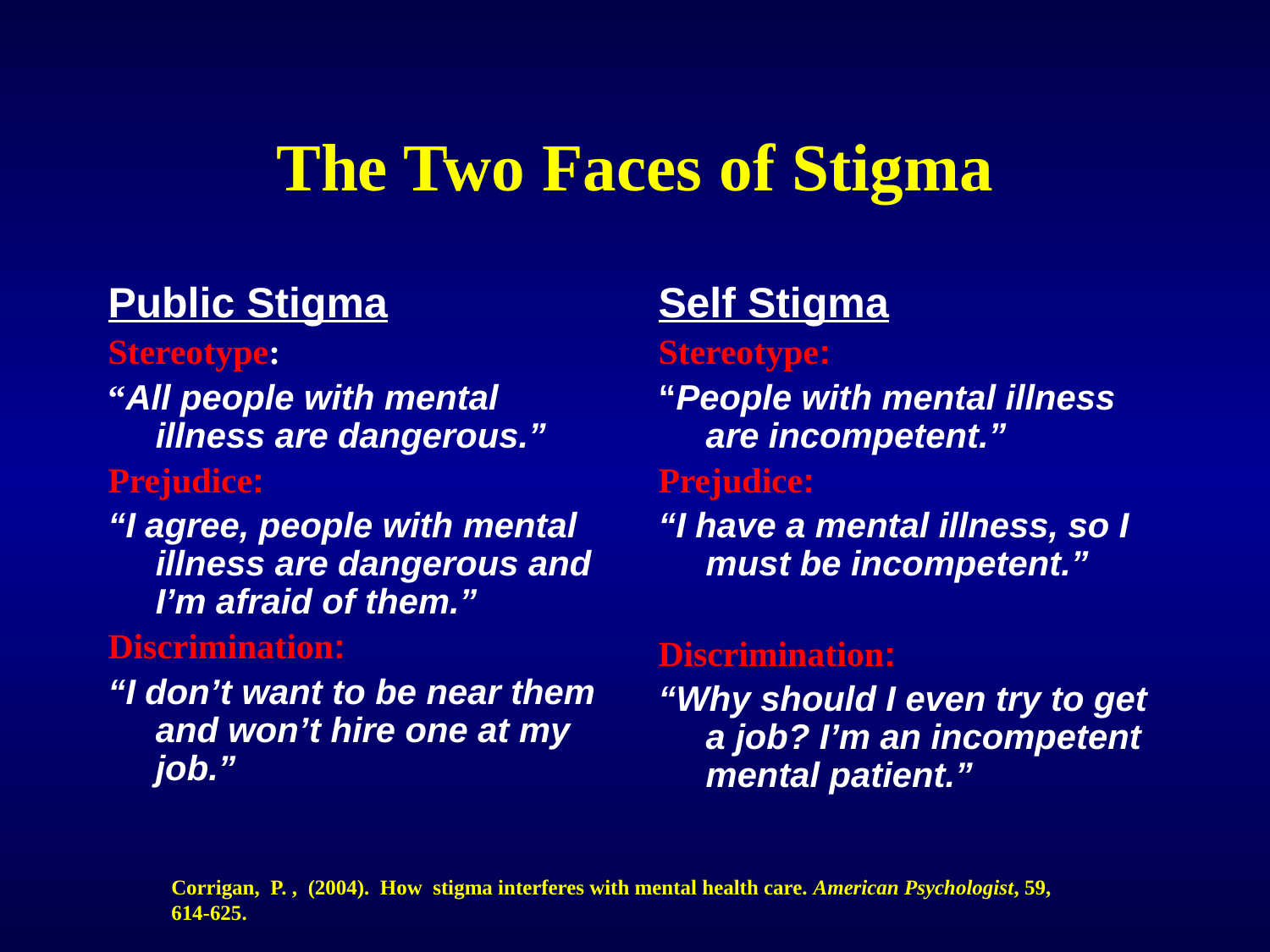

# The Two Faces of Stigma
Public Stigma
Stereotype:
“All people with mental illness are dangerous.”
Prejudice:
“I agree, people with mental illness are dangerous and I’m afraid of them.”
Discrimination:
“I don’t want to be near them and won’t hire one at my job.”

Self Stigma
Stereotype:
“People with mental illness are incompetent.”
Prejudice:
“I have a mental illness, so I must be incompetent.”

Discrimination:
“Why should I even try to get a job? I’m an incompetent mental patient.”

Corrigan,  P. ,  (2004).  How  stigma interferes with mental health care. American Psychologist, 59, 614-625.